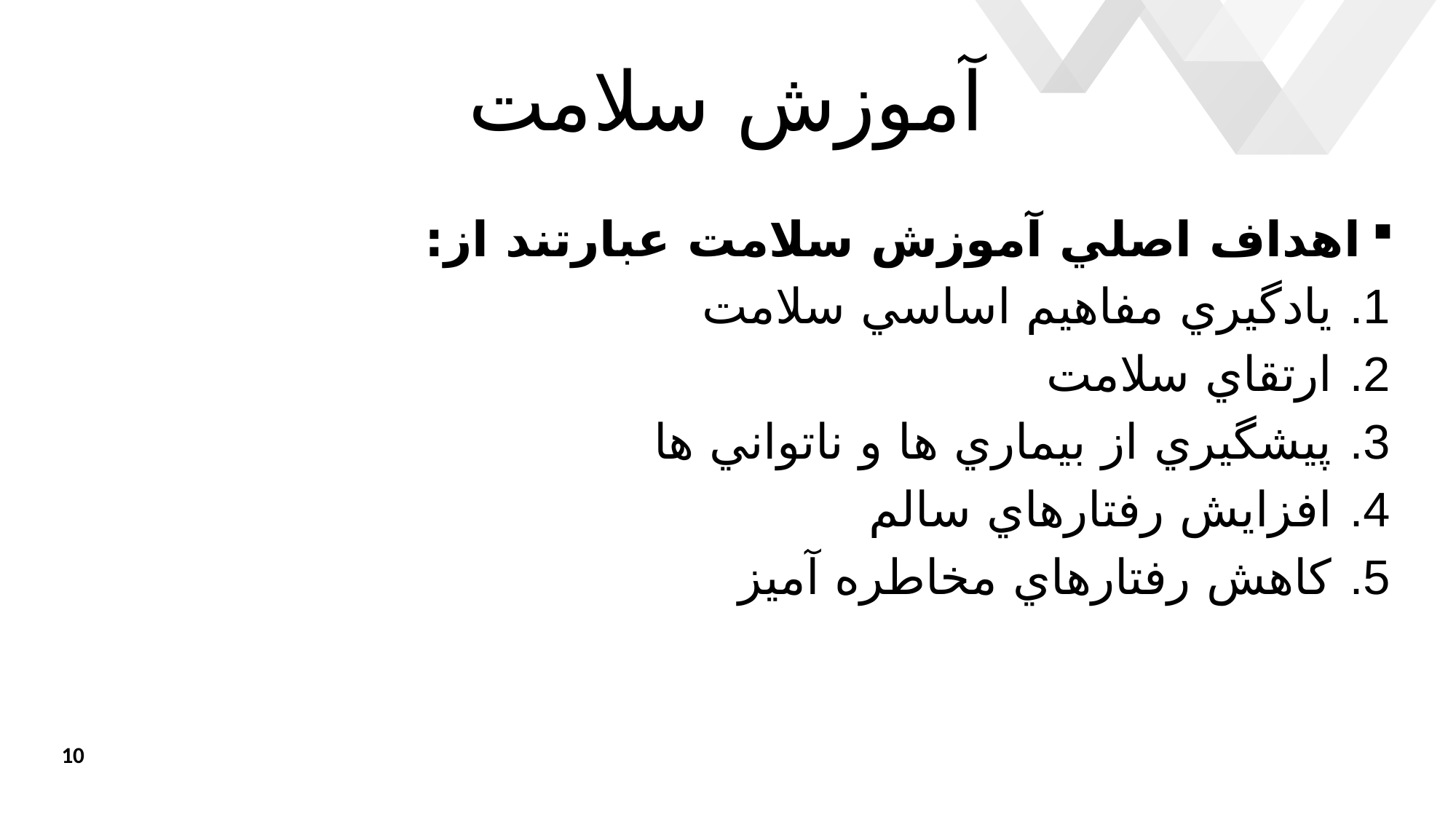

# آموزش سلامت
اهداف اصلي آموزش سلامت عبارتند از:
يادگيري مفاهيم اساسي سلامت
ارتقاي سلامت
پيشگيري از بيماري ها و ناتواني ها
افزايش رفتارهاي سالم
کاهش رفتارهاي مخاطره آميز
10